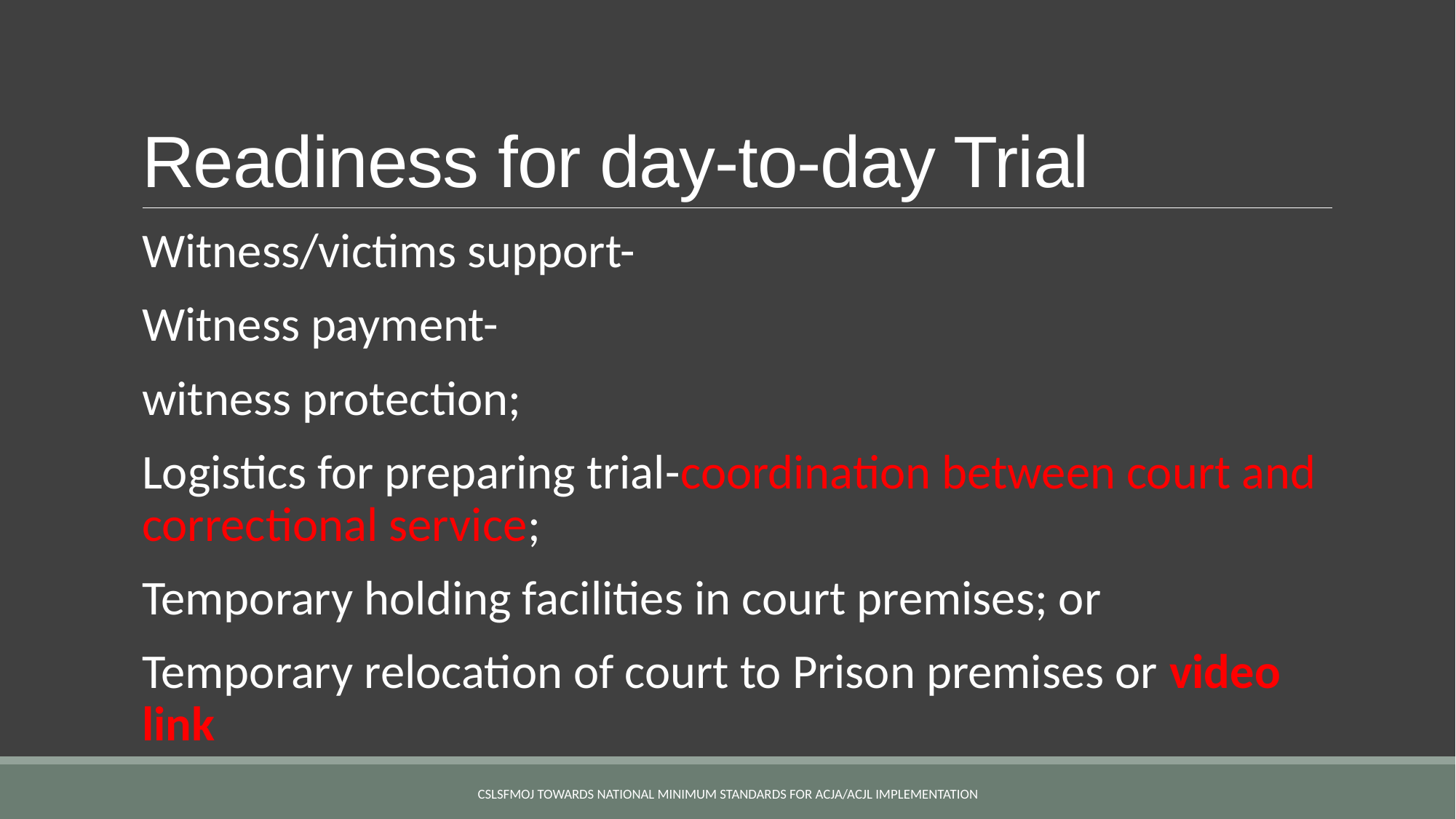

# Readiness for day-to-day Trial
Witness/victims support-
Witness payment-
witness protection;
Logistics for preparing trial-coordination between court and correctional service;
Temporary holding facilities in court premises; or
Temporary relocation of court to Prison premises or video link

CSLSFMoJ TOWARDS NATIONAL MINIMUM STANDARDS FOR ACJA/ACJL IMPLEMENTATION